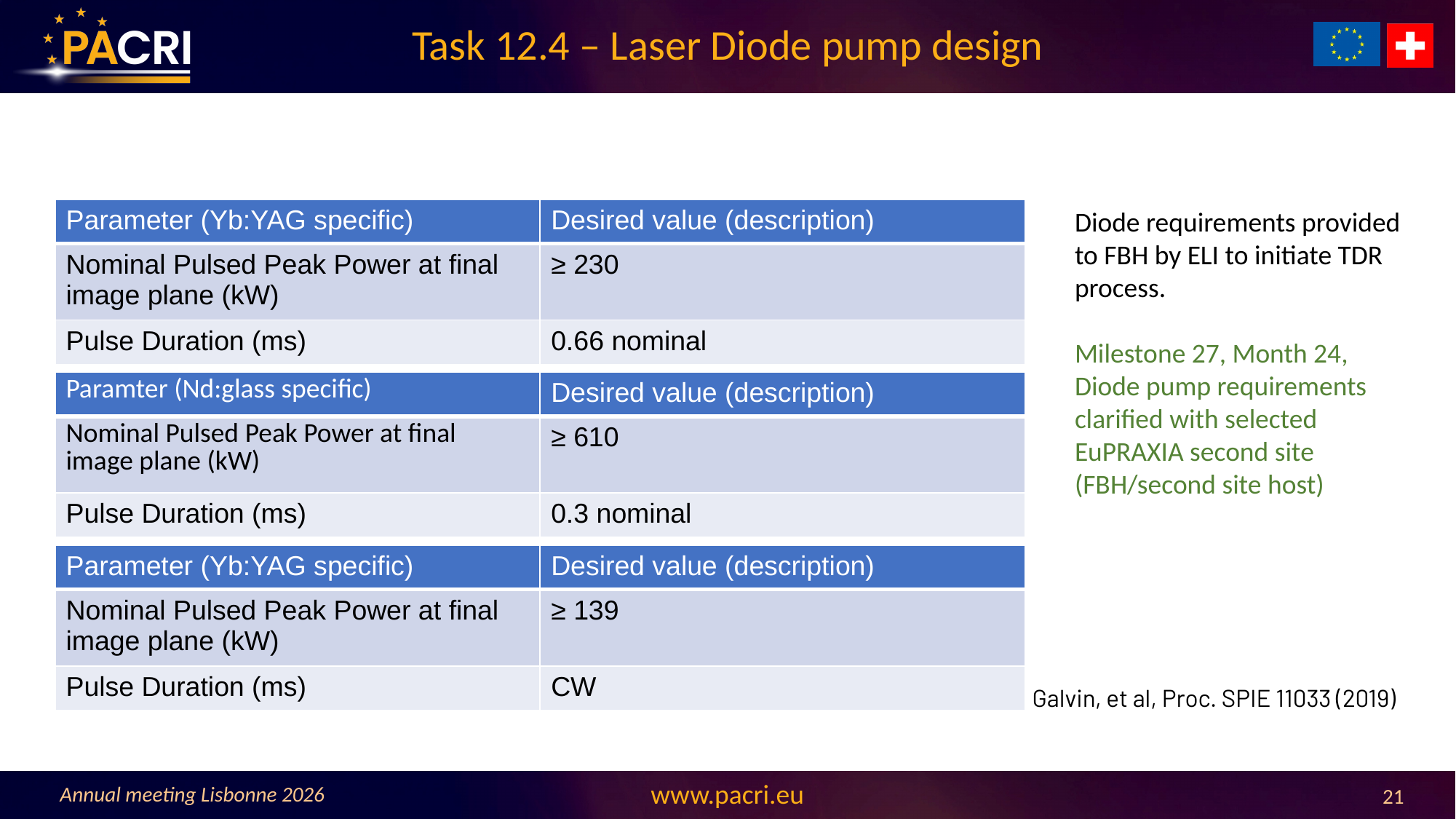

# Task 12.4 – Laser Diode pump design
| Parameter (Yb:YAG specific) | Desired value (description) |
| --- | --- |
| Nominal Pulsed Peak Power at final image plane (kW) | ≥ 230 |
| Pulse Duration (ms) | 0.66 nominal |
Diode requirements provided to FBH by ELI to initiate TDR process.

Milestone 27, Month 24, Diode pump requirements clarified with selected EuPRAXIA second site (FBH/second site host)

| Paramter (Nd:glass specific) | Desired value (description) |
| --- | --- |
| Nominal Pulsed Peak Power at final image plane (kW) | ≥ 610 |
| Pulse Duration (ms) | 0.3 nominal |
| Parameter (Yb:YAG specific) | Desired value (description) |
| --- | --- |
| Nominal Pulsed Peak Power at final image plane (kW) | ≥ 139 |
| Pulse Duration (ms) | CW |
Galvin, et al, Proc. SPIE 11033 (2019)
Annual meeting Lisbonne 2026
21